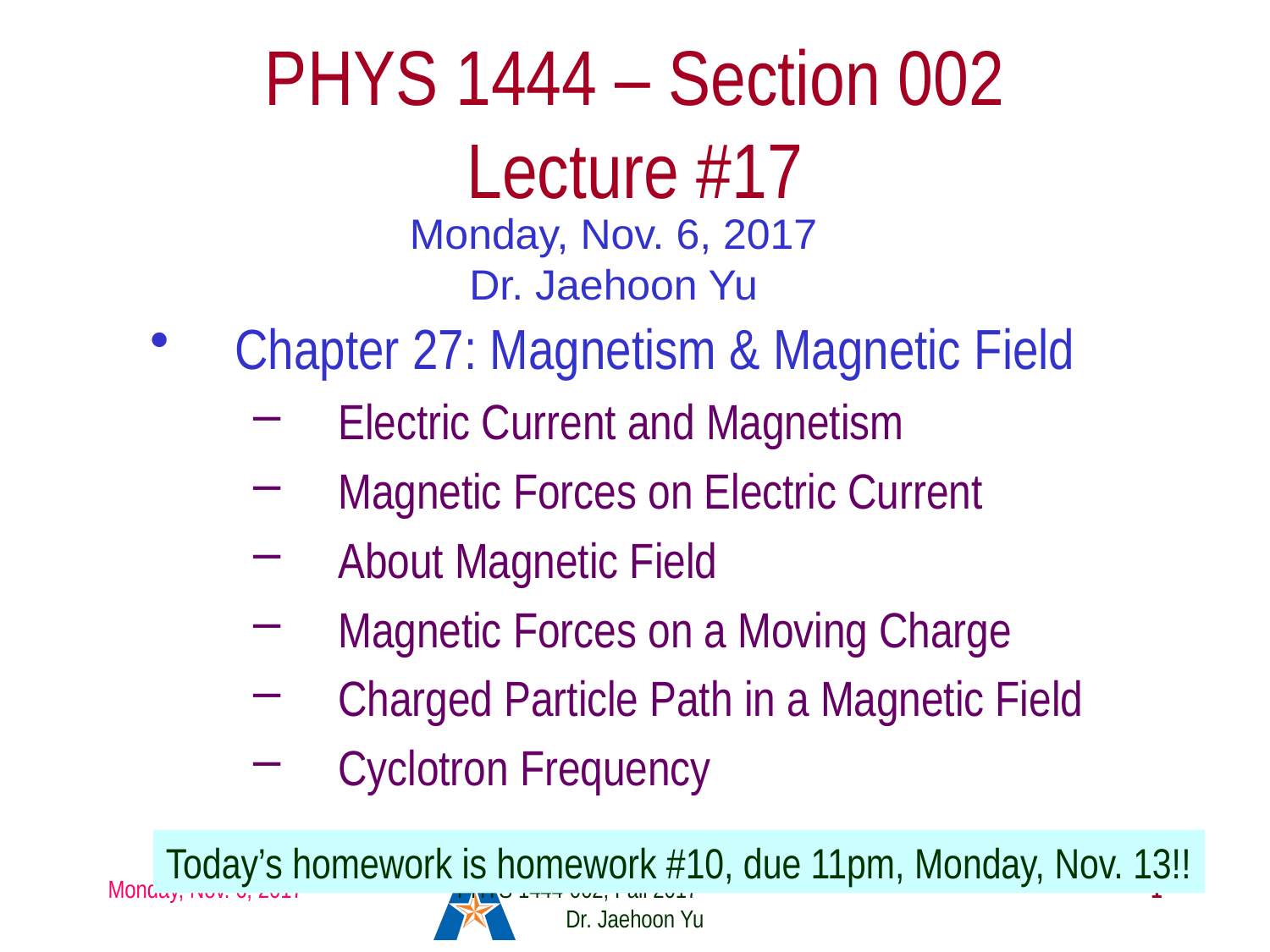

# PHYS 1444 – Section 002 Lecture #17
Monday, Nov. 6, 2017
Dr. Jaehoon Yu
Chapter 27: Magnetism & Magnetic Field
Electric Current and Magnetism
Magnetic Forces on Electric Current
About Magnetic Field
Magnetic Forces on a Moving Charge
Charged Particle Path in a Magnetic Field
Cyclotron Frequency
Today’s homework is homework #10, due 11pm, Monday, Nov. 13!!
Monday, Nov. 6, 2017
PHYS 1444-002, Fall 2017                     Dr. Jaehoon Yu
1